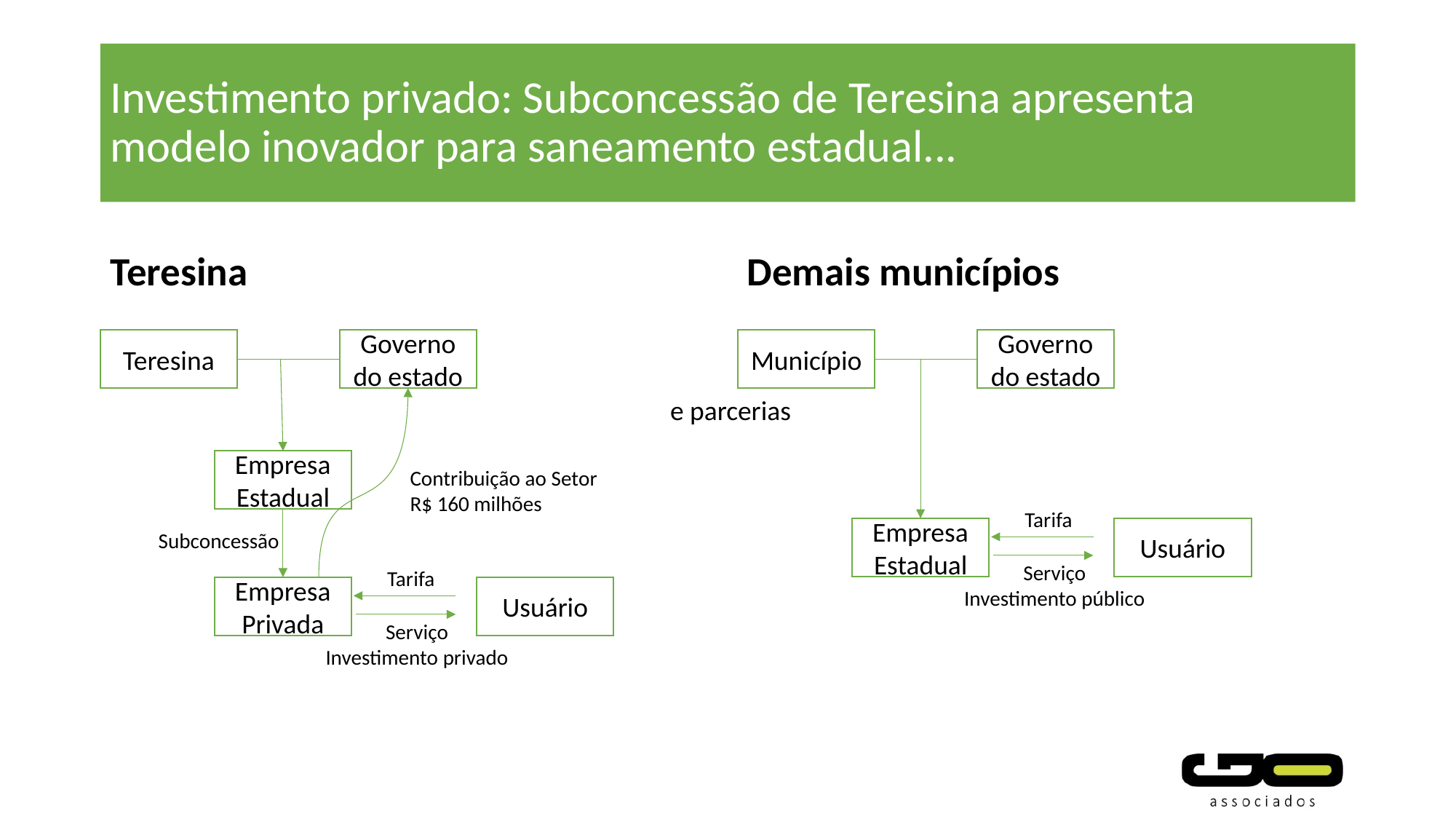

# Investimento privado: Subconcessão de Teresina apresenta modelo inovador para saneamento estadual...
Teresina
Demais municípios
Teresina
Governo do estado
Município
Governo do estado
 e parcerias
Empresa Estadual
Contribuição ao Setor
R$ 160 milhões
Tarifa
Empresa Estadual
Usuário
Subconcessão
Serviço
Investimento público
Tarifa
Empresa Privada
Usuário
Serviço
Investimento privado